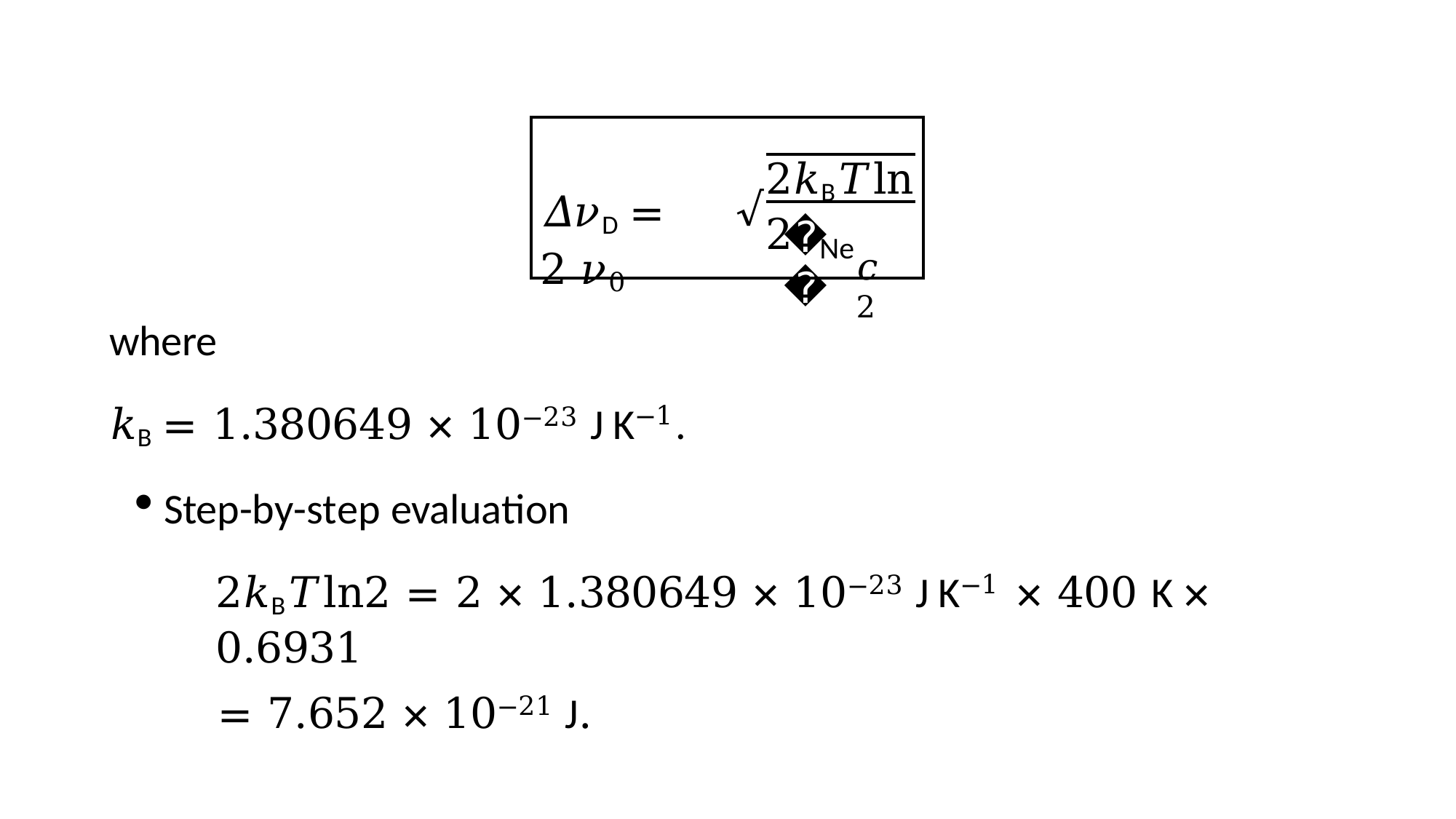

2𝑘B𝑇ln2

√
𝛥𝜈D  = 2 𝜈0

𝑐2
𝑚
Ne

where
𝑘B  = 1.380649 × 10−23 J K−1.
Step-by-step evaluation
2𝑘B𝑇ln2 = 2 × 1.380649 × 10−23 J K−1  × 400 K × 0.6931
= 7.652 × 10−21 J.